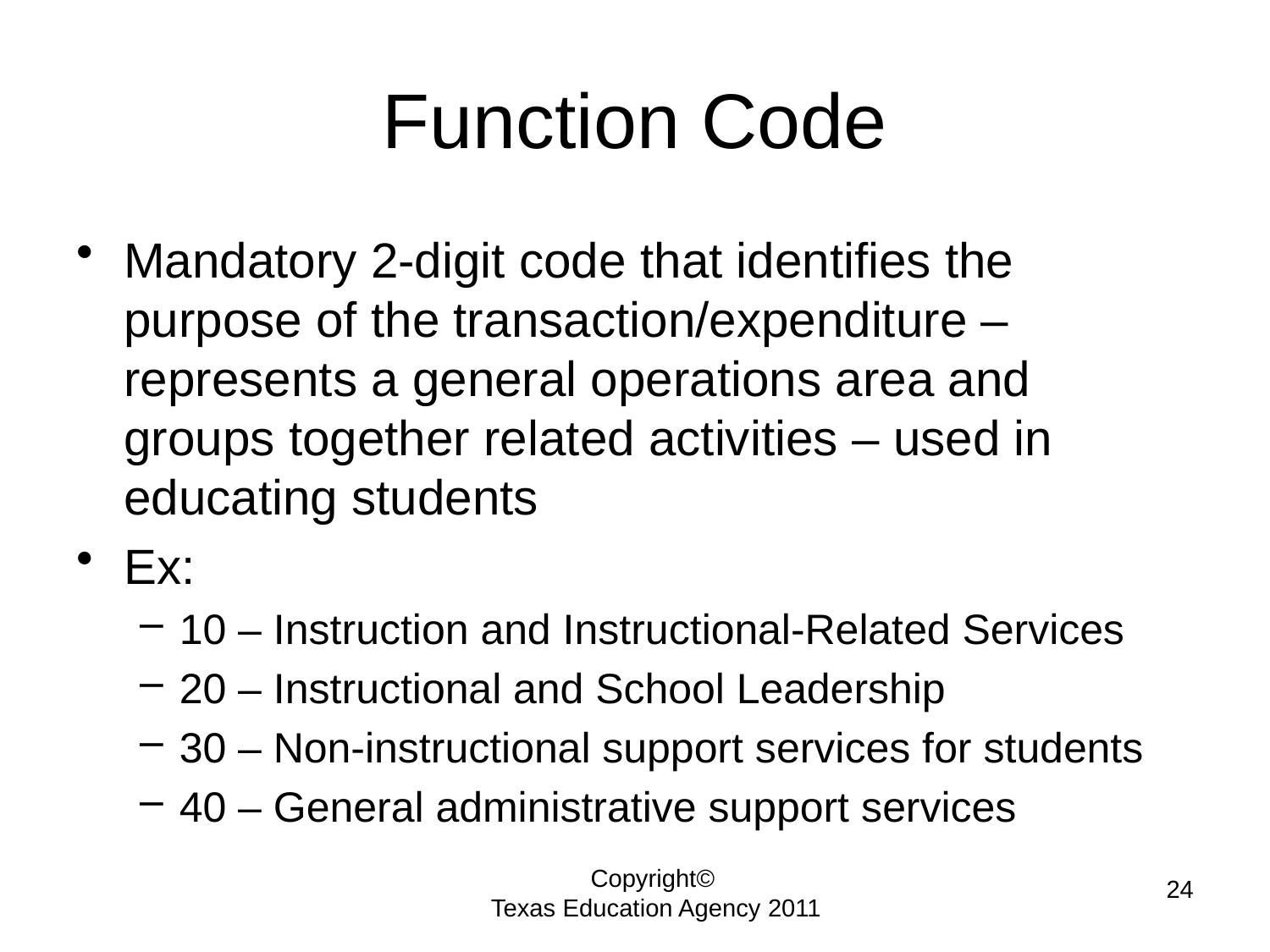

# Function Code
Mandatory 2-digit code that identifies the purpose of the transaction/expenditure – represents a general operations area and groups together related activities – used in educating students
Ex:
10 – Instruction and Instructional-Related Services
20 – Instructional and School Leadership
30 – Non-instructional support services for students
40 – General administrative support services

24